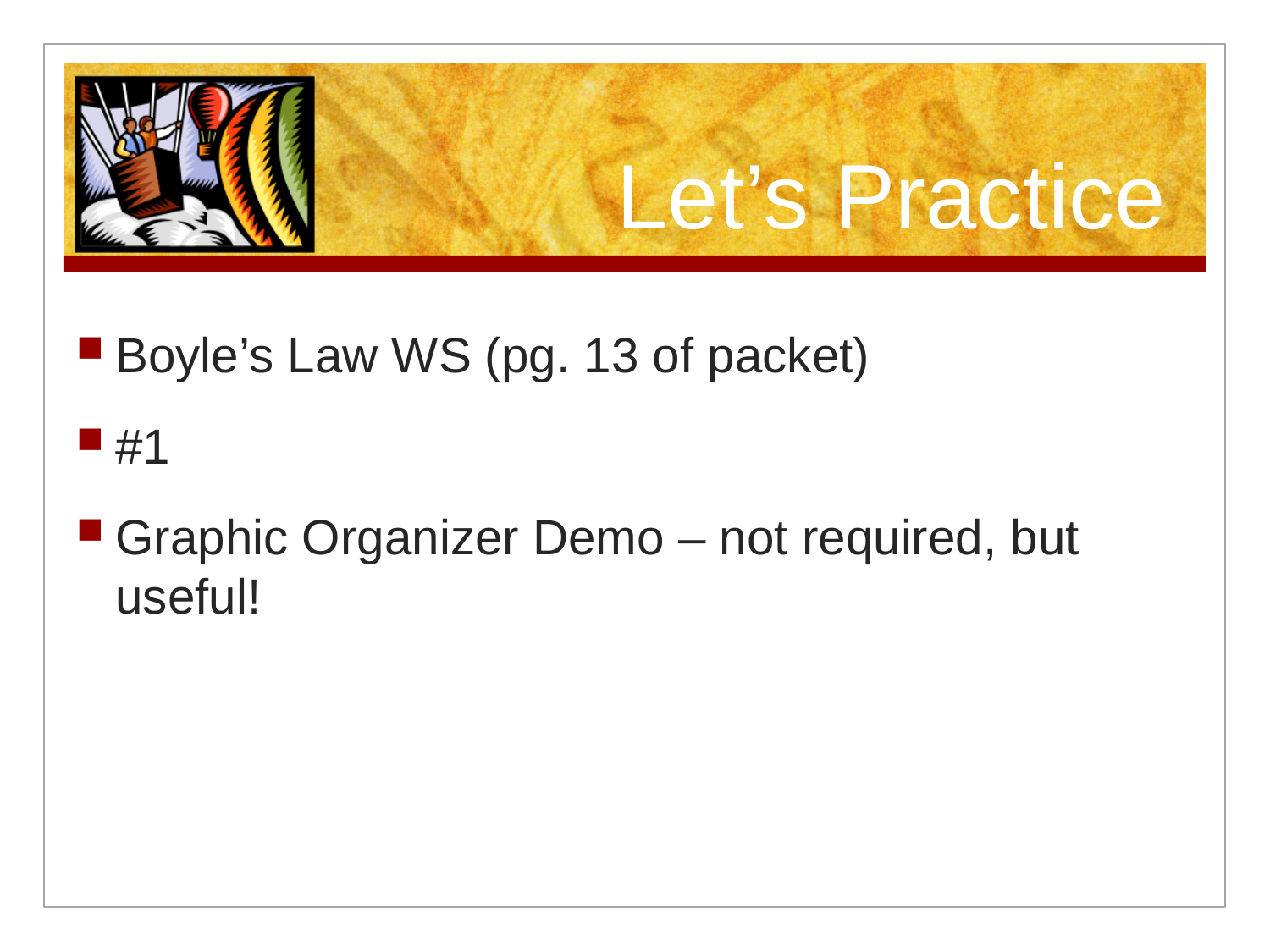

# Let’s Practice
Boyle’s Law WS (pg. 13 of packet)
#1
Graphic Organizer Demo – not required, but useful!